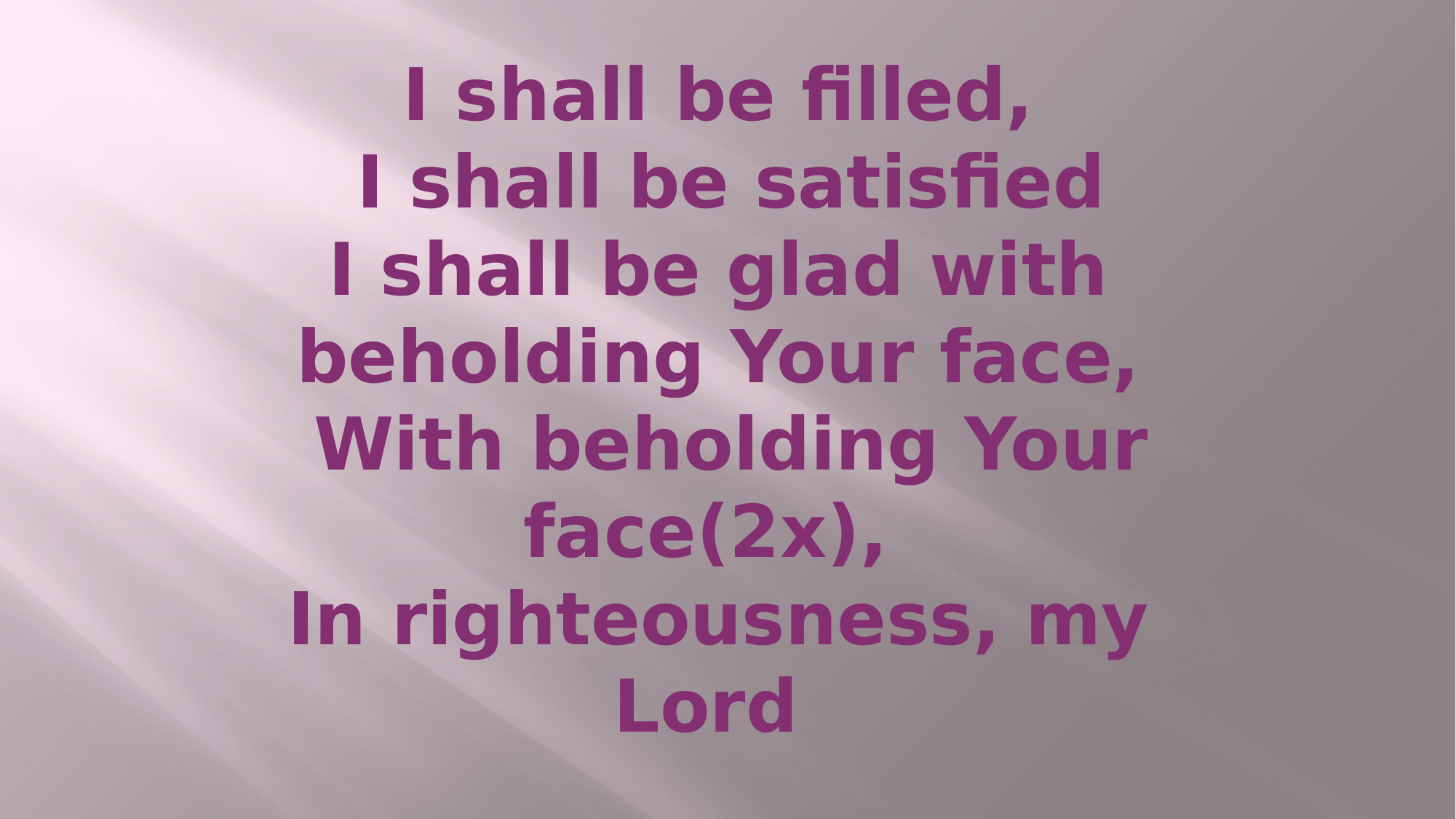

# I shall be filled, I shall be satisfied I shall be glad with beholding Your face, With beholding Your face(2x), In righteousness, my Lord